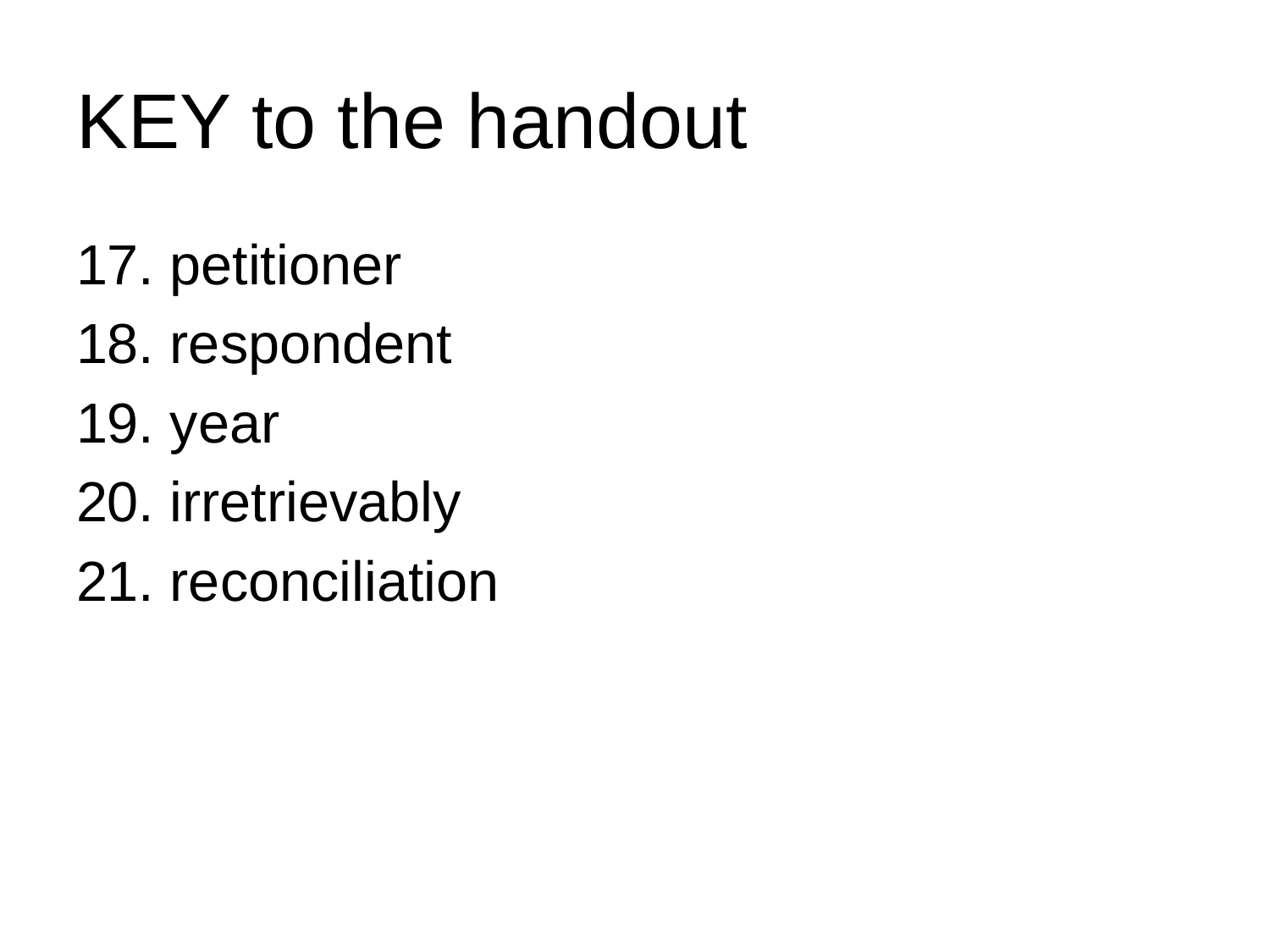

# KEY to the handout
17. petitioner
18. respondent
19. year
20. irretrievably
21. reconciliation